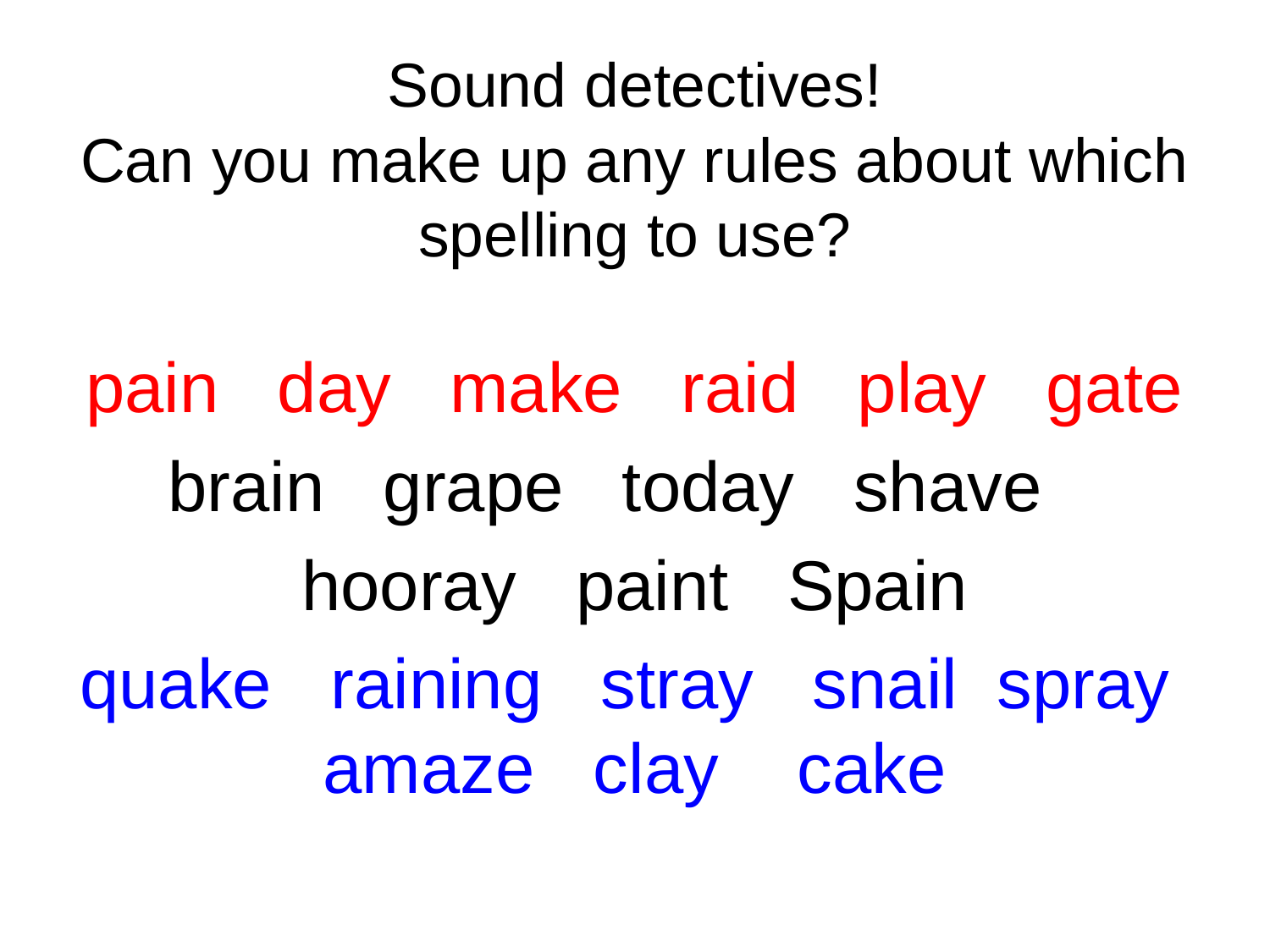

# Sound detectives! Can you make up any rules about which spelling to use?
pain   day   make   raid   play   gate
brain   grape   today   shave
hooray   paint   Spain
quake   raining   stray   snail  spray  amaze   clay    cake